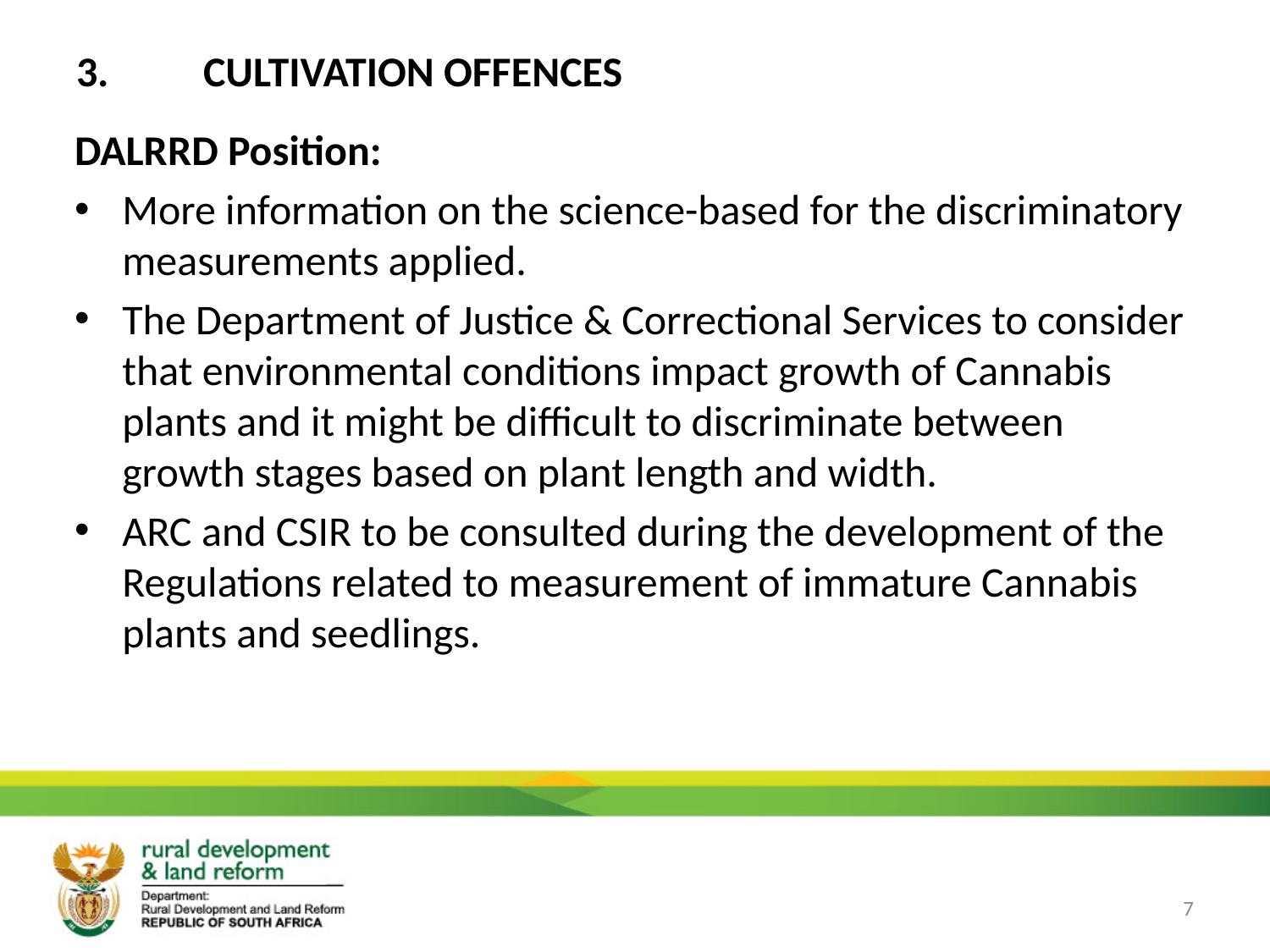

# 3.	CULTIVATION OFFENCES
DALRRD Position:
More information on the science-based for the discriminatory measurements applied.
The Department of Justice & Correctional Services to consider that environmental conditions impact growth of Cannabis plants and it might be difficult to discriminate between growth stages based on plant length and width.
ARC and CSIR to be consulted during the development of the Regulations related to measurement of immature Cannabis plants and seedlings.

7